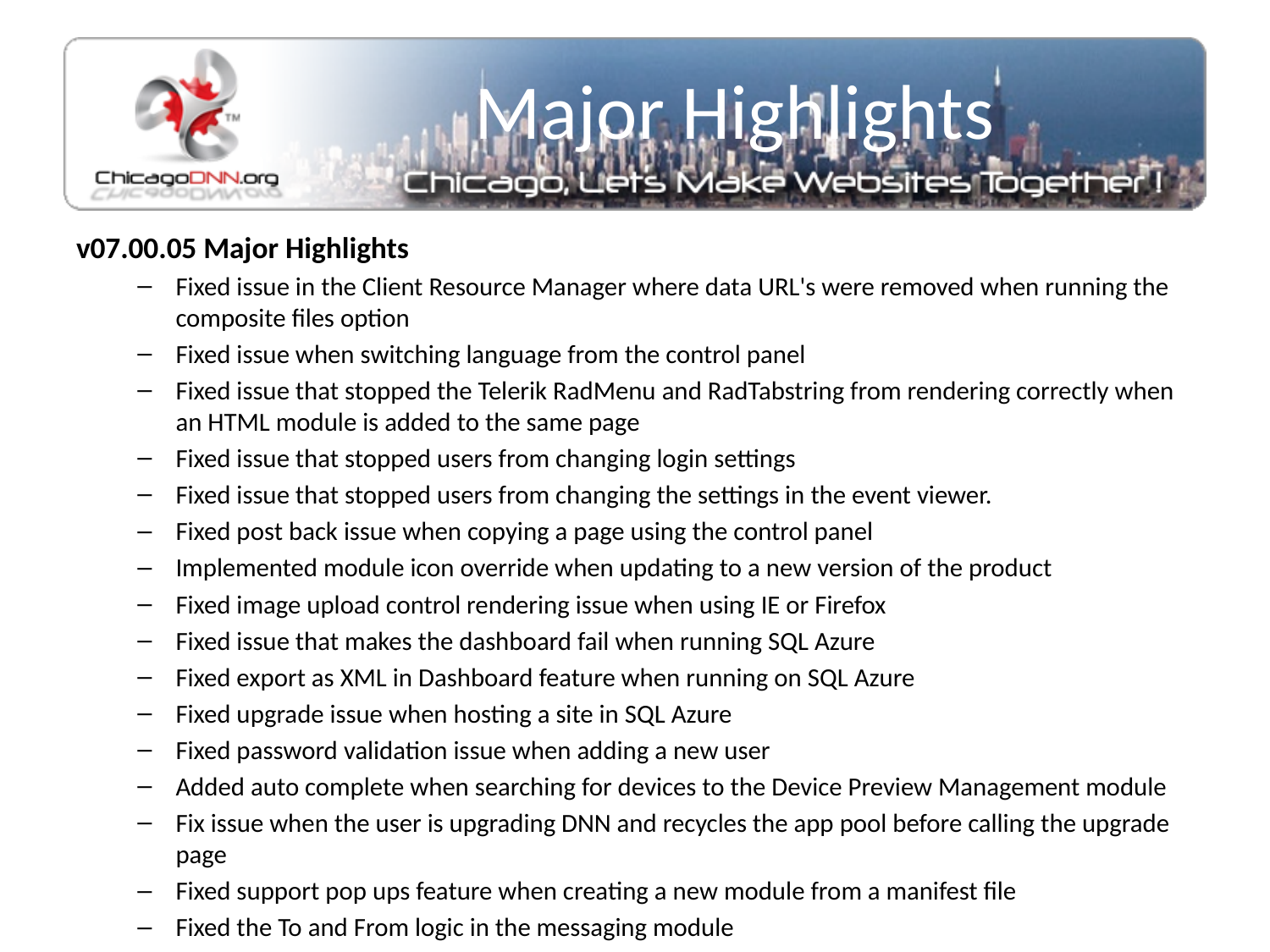

# Major Highlights
v07.00.05 Major Highlights
Fixed issue in the Client Resource Manager where data URL's were removed when running the composite files option
Fixed issue when switching language from the control panel
Fixed issue that stopped the Telerik RadMenu and RadTabstring from rendering correctly when an HTML module is added to the same page
Fixed issue that stopped users from changing login settings
Fixed issue that stopped users from changing the settings in the event viewer.
Fixed post back issue when copying a page using the control panel
Implemented module icon override when updating to a new version of the product
Fixed image upload control rendering issue when using IE or Firefox
Fixed issue that makes the dashboard fail when running SQL Azure
Fixed export as XML in Dashboard feature when running on SQL Azure
Fixed upgrade issue when hosting a site in SQL Azure
Fixed password validation issue when adding a new user
Added auto complete when searching for devices to the Device Preview Management module
Fix issue when the user is upgrading DNN and recycles the app pool before calling the upgrade page
Fixed support pop ups feature when creating a new module from a manifest file
Fixed the To and From logic in the messaging module